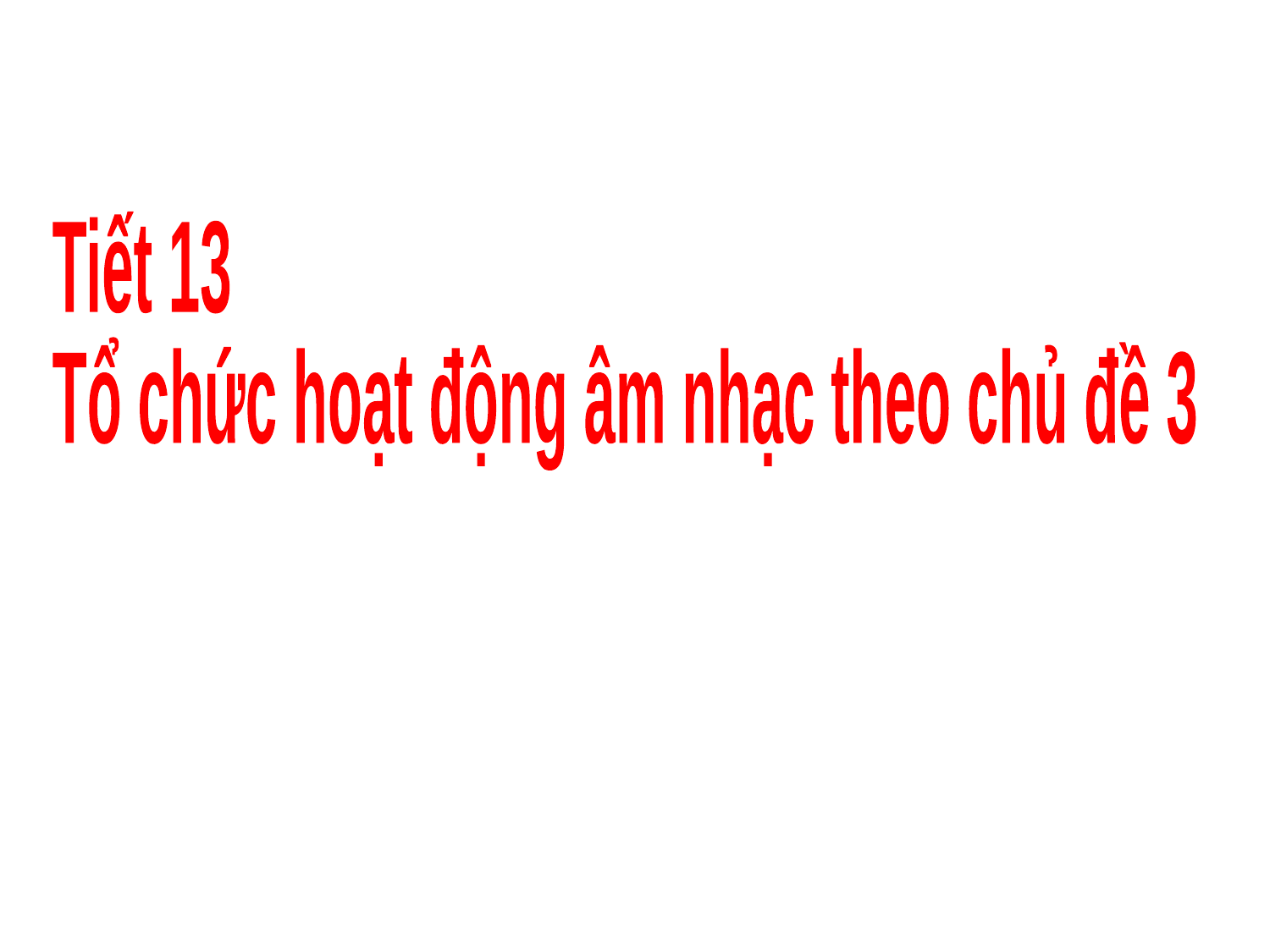

Tiết 13
Tổ chức hoạt động âm nhạc theo chủ đề 3